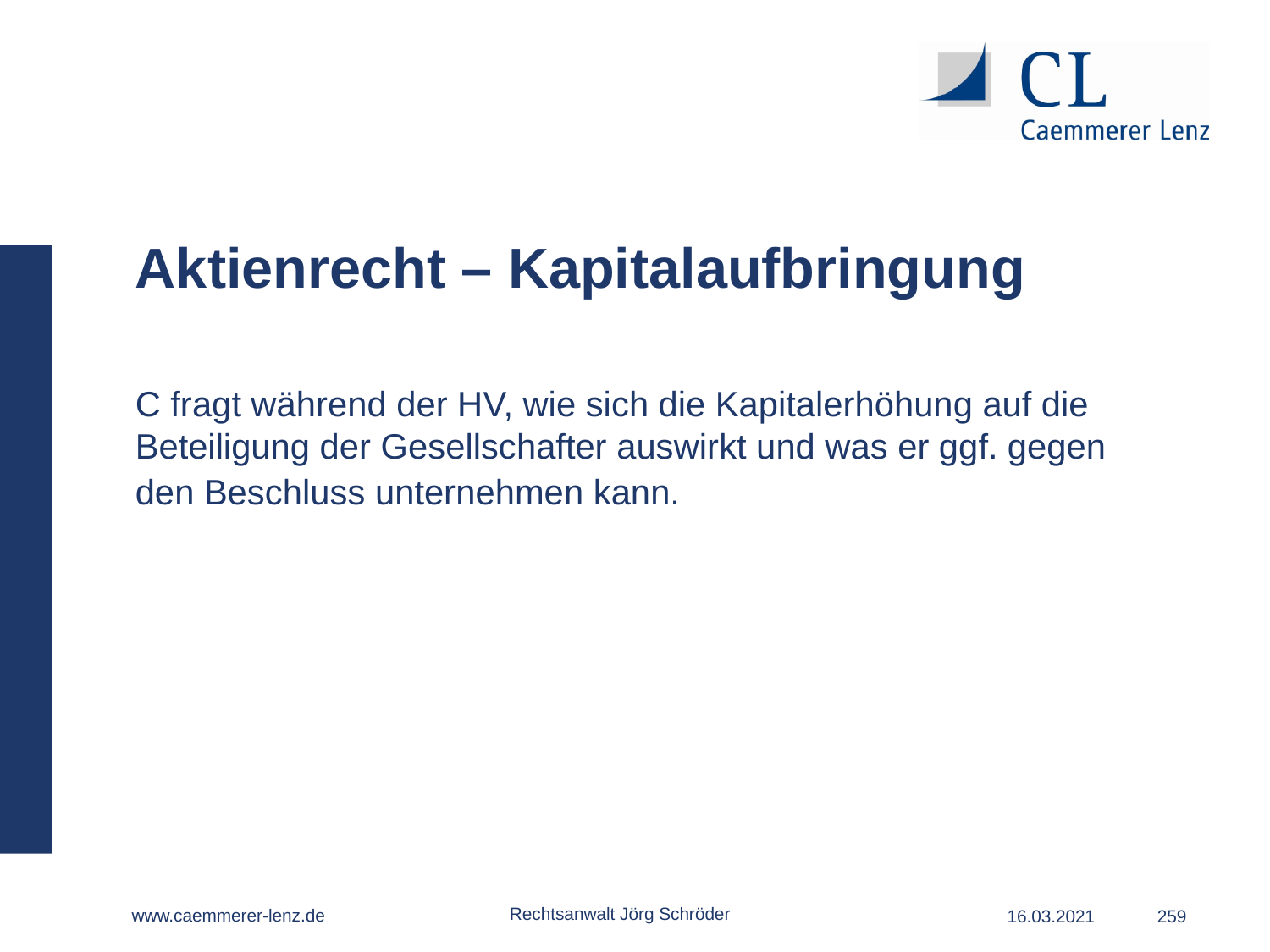

Aktienrecht – Kapitalaufbringung
C fragt während der HV, wie sich die Kapitalerhöhung auf die Beteiligung der Gesellschafter auswirkt und was er ggf. gegen den Beschluss unternehmen kann.